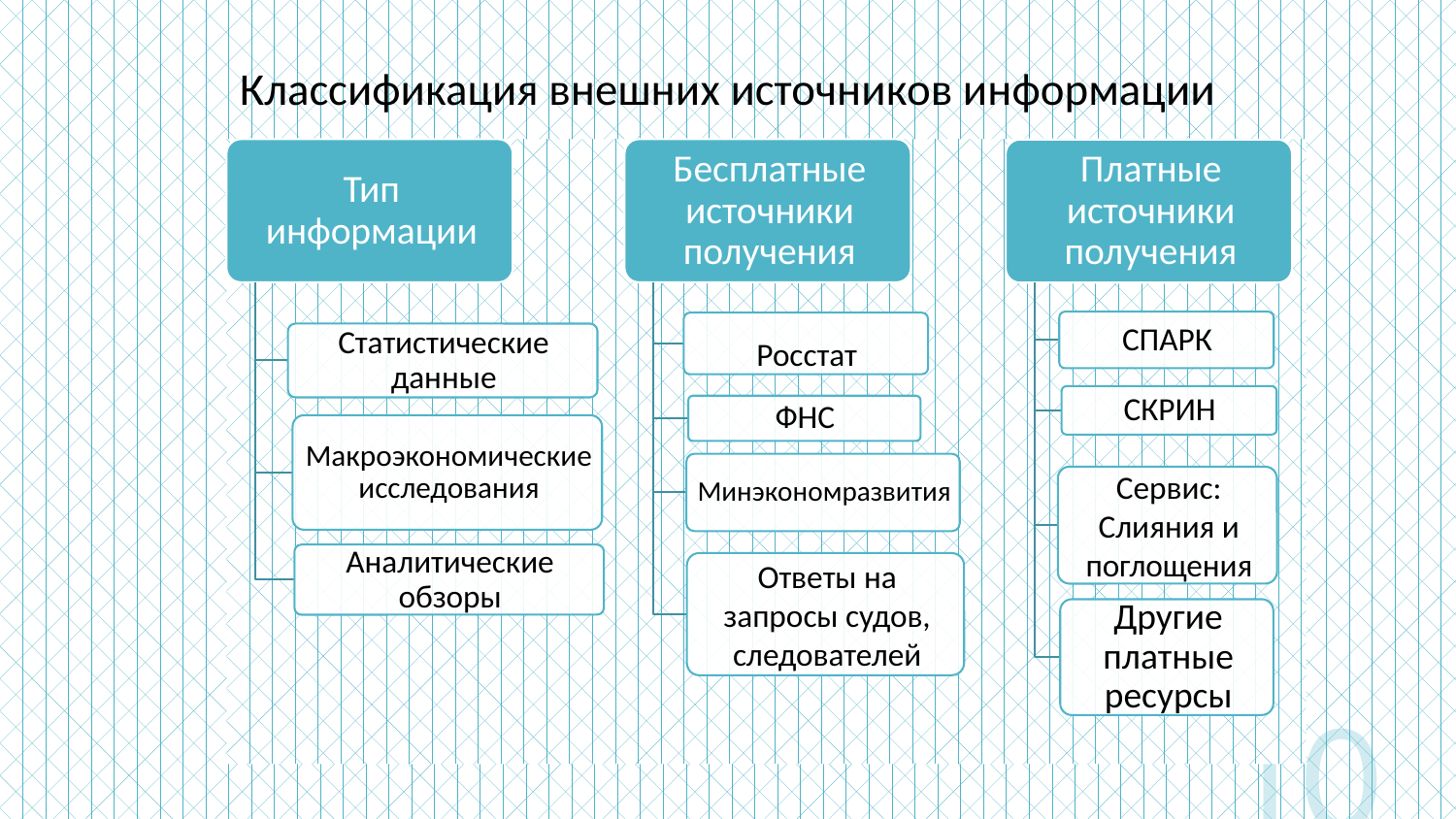

Классификация внешних источников информации
Тип информации
Аналитические обзоры
Макроэкономические исследования
Статистические данные
Бесплатные источники получения
Росстат
ФНС
Минэкономразвития
Ответы на запросы судов, следователей
Платные источники получения
СПАРК
СКРИН
Сервис: Слияния и поглощения
Другие платные ресурсы
10